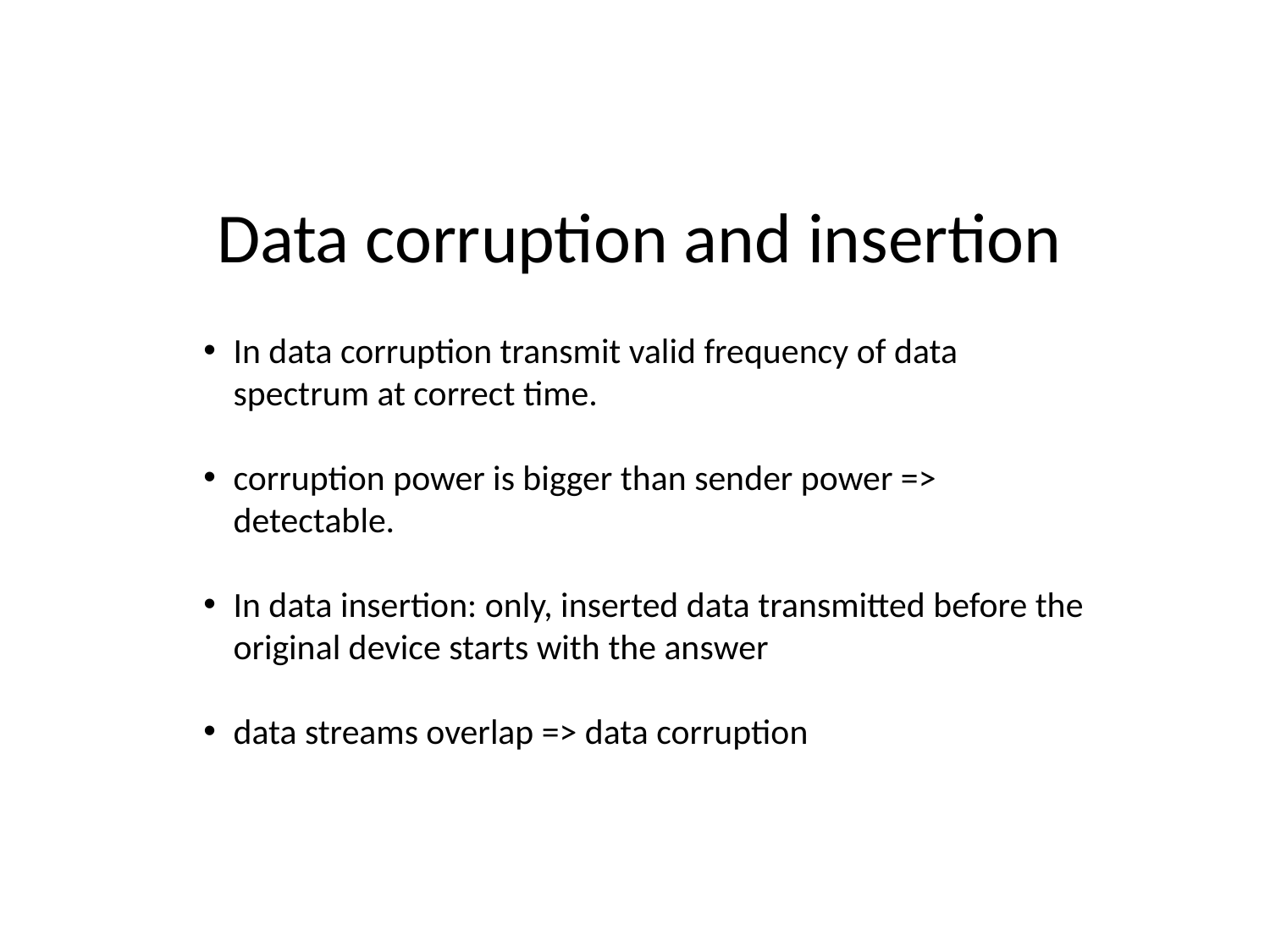

# Data corruption and insertion

In data corruption transmit valid frequency of data spectrum at correct time.

corruption power is bigger than sender power => detectable.

In data insertion: only, inserted data transmitted before the original device starts with the answer

data streams overlap => data corruption